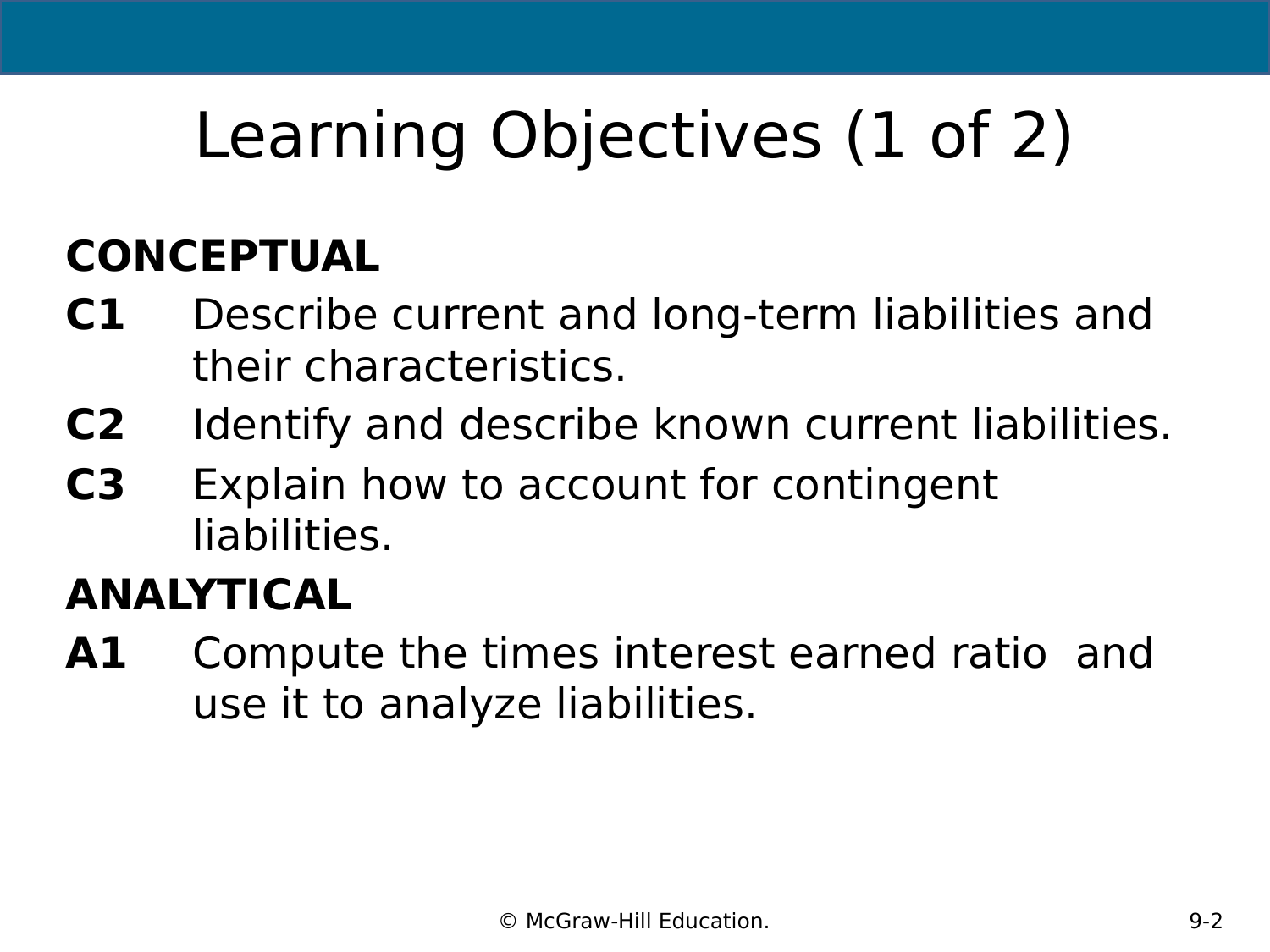

# Learning Objectives (1 of 2)
CONCEPTUAL
C1	Describe current and long-term liabilities and their characteristics.
C2	Identify and describe known current liabilities.
C3	Explain how to account for contingent liabilities.
ANALYTICAL
A1	Compute the times interest earned ratio  and use it to analyze liabilities.